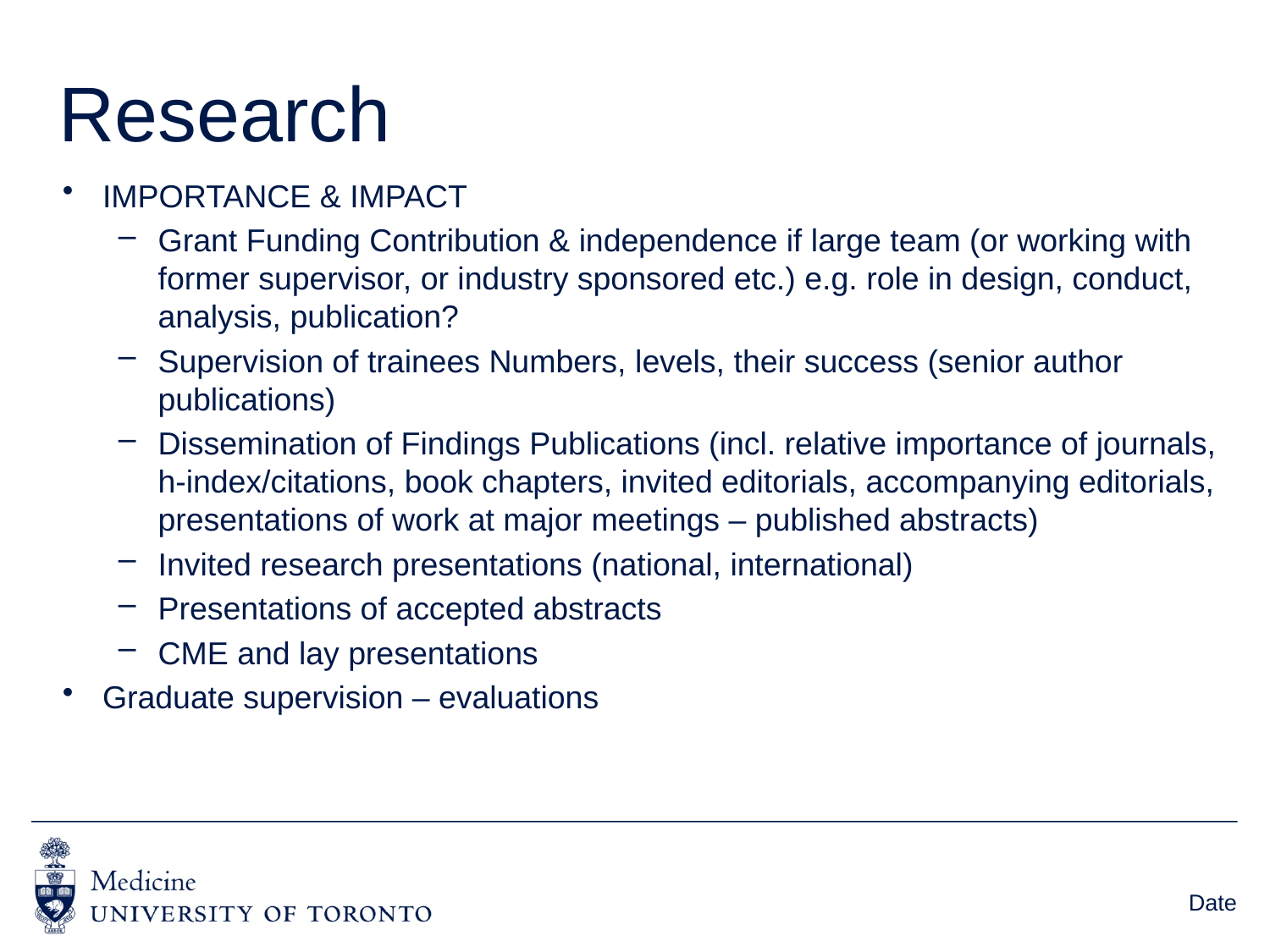

Research
IMPORTANCE & IMPACT
Grant Funding Contribution & independence if large team (or working with former supervisor, or industry sponsored etc.) e.g. role in design, conduct, analysis, publication?
Supervision of trainees Numbers, levels, their success (senior author publications)
Dissemination of Findings Publications (incl. relative importance of journals, h-index/citations, book chapters, invited editorials, accompanying editorials, presentations of work at major meetings – published abstracts)
Invited research presentations (national, international)
Presentations of accepted abstracts
CME and lay presentations
Graduate supervision – evaluations
Date